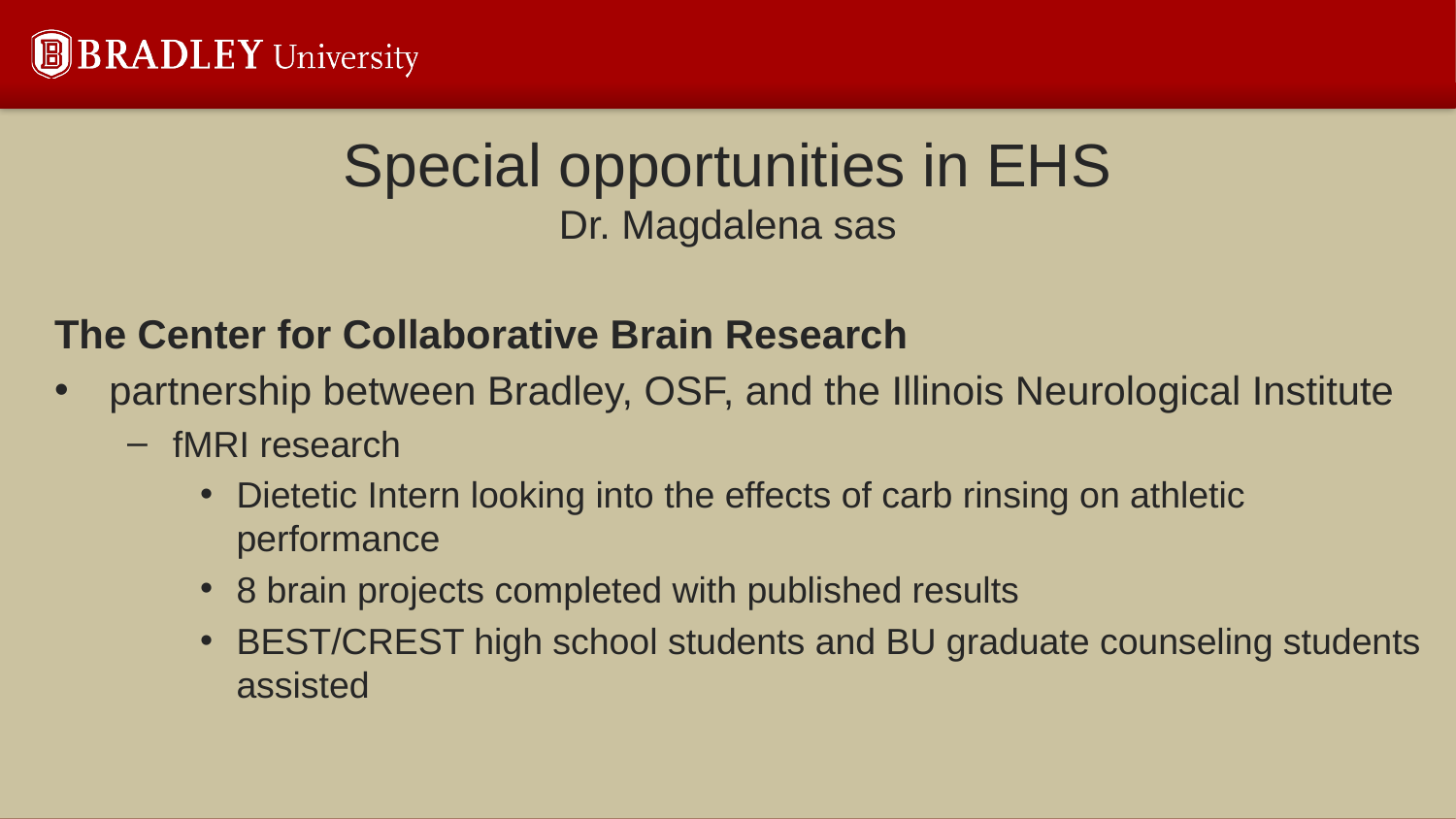

# Special opportunities in EHS Dr. Magdalena sas
The Center for Collaborative Brain Research
partnership between Bradley, OSF, and the Illinois Neurological Institute
fMRI research
Dietetic Intern looking into the effects of carb rinsing on athletic performance
8 brain projects completed with published results
BEST/CREST high school students and BU graduate counseling students assisted